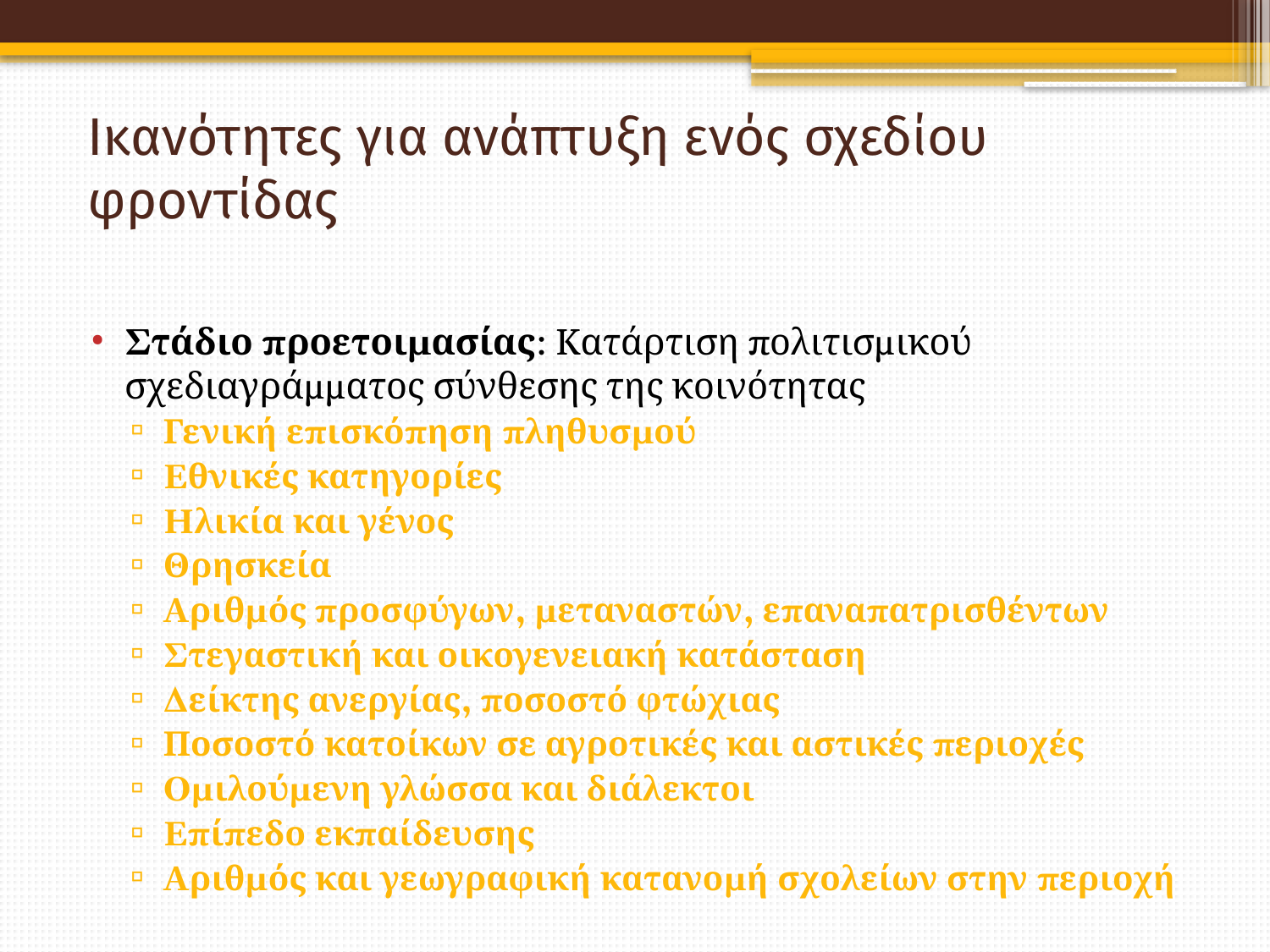

# Ικανότητες για ανάπτυξη ενός σχεδίου φροντίδας
Στάδιο προετοιμασίας: Κατάρτιση πολιτισμικού σχεδιαγράμματος σύνθεσης της κοινότητας
Γενική επισκόπηση πληθυσμού
Εθνικές κατηγορίες
Ηλικία και γένος
Θρησκεία
Αριθμός προσφύγων, μεταναστών, επαναπατρισθέντων
Στεγαστική και οικογενειακή κατάσταση
Δείκτης ανεργίας, ποσοστό φτώχιας
Ποσοστό κατοίκων σε αγροτικές και αστικές περιοχές
Ομιλούμενη γλώσσα και διάλεκτοι
Επίπεδο εκπαίδευσης
Αριθμός και γεωγραφική κατανομή σχολείων στην περιοχή